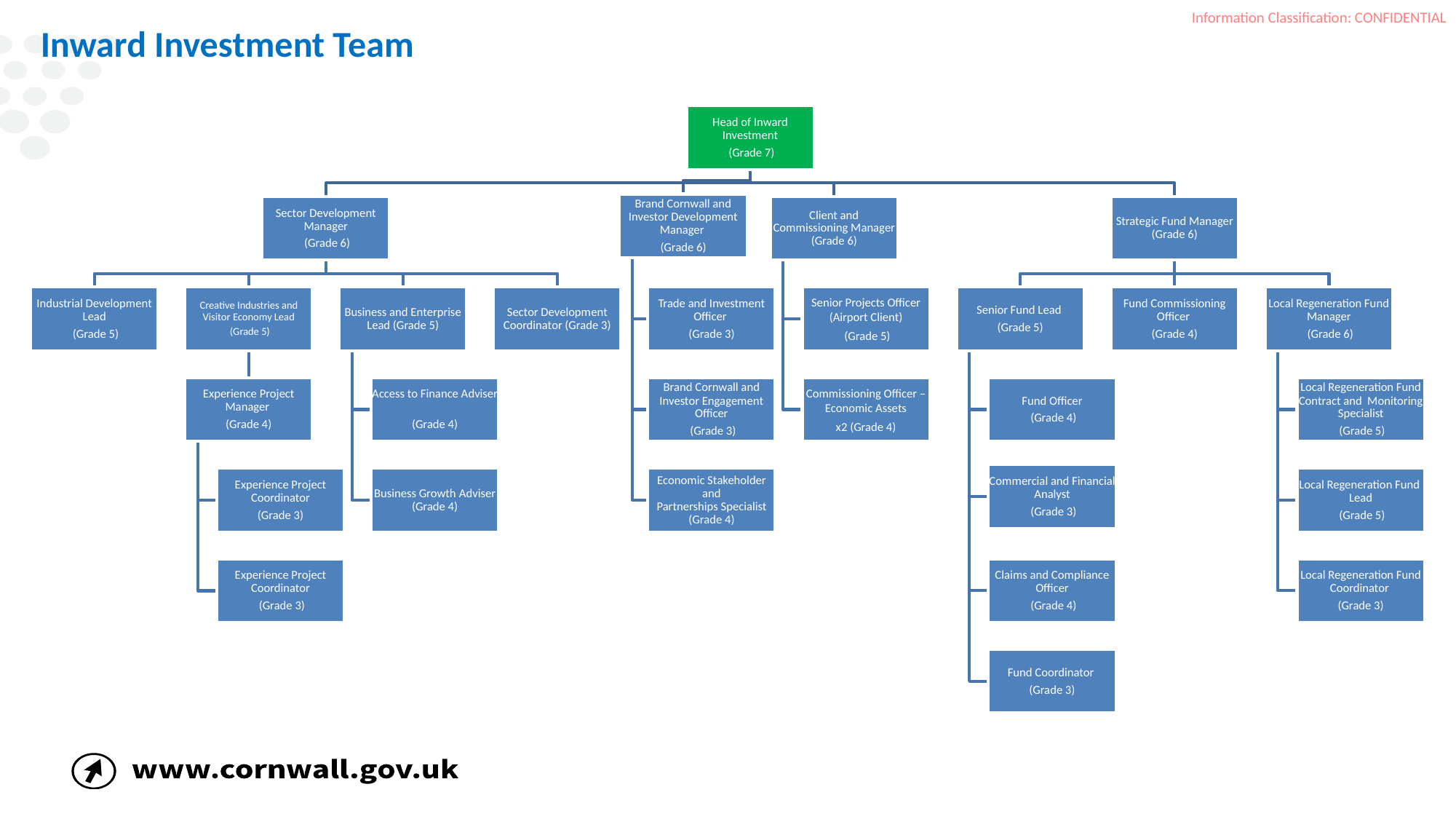

Inward Investment Team
Head of Inward Investment
 (Grade 7)
Sector Development Manager
 (Grade 6)
Industrial Development Lead
 (Grade 5)
Creative Industries and Visitor Economy Lead
 (Grade 5)
Experience Project Manager
(Grade 4)
Experience Project Coordinator
(Grade 3)
Experience Project Coordinator
 (Grade 3)
Business and Enterprise Lead (Grade 5)
Access to Finance Adviser
(Grade 4)
Business Growth Adviser (Grade 4)
Sector Development Coordinator (Grade 3)
Brand Cornwall and Investor Development Manager
(Grade 6)
Trade and Investment Officer
(Grade 3)
Brand Cornwall and Investor Engagement Officer
 (Grade 3)
Economic Stakeholder and Partnerships Specialist (Grade 4)
Client and Commissioning Manager (Grade 6)
Senior Projects Officer (Airport Client)
 (Grade 5)
Commissioning Officer – Economic Assets
x2 (Grade 4)
Strategic Fund Manager (Grade 6)
Senior Fund Lead
(Grade 5)
Fund Officer
 (Grade 4)
Commercial and Financial Analyst
 (Grade 3)
Claims and Compliance Officer
 (Grade 4)
Fund Coordinator
(Grade 3)
Fund Commissioning Officer
(Grade 4)
Local Regeneration Fund Manager
 (Grade 6)
Local Regeneration Fund Contract and  Monitoring Specialist
 (Grade 5)
Local Regeneration Fund  Lead
 (Grade 5)
Local Regeneration Fund Coordinator
(Grade 3)